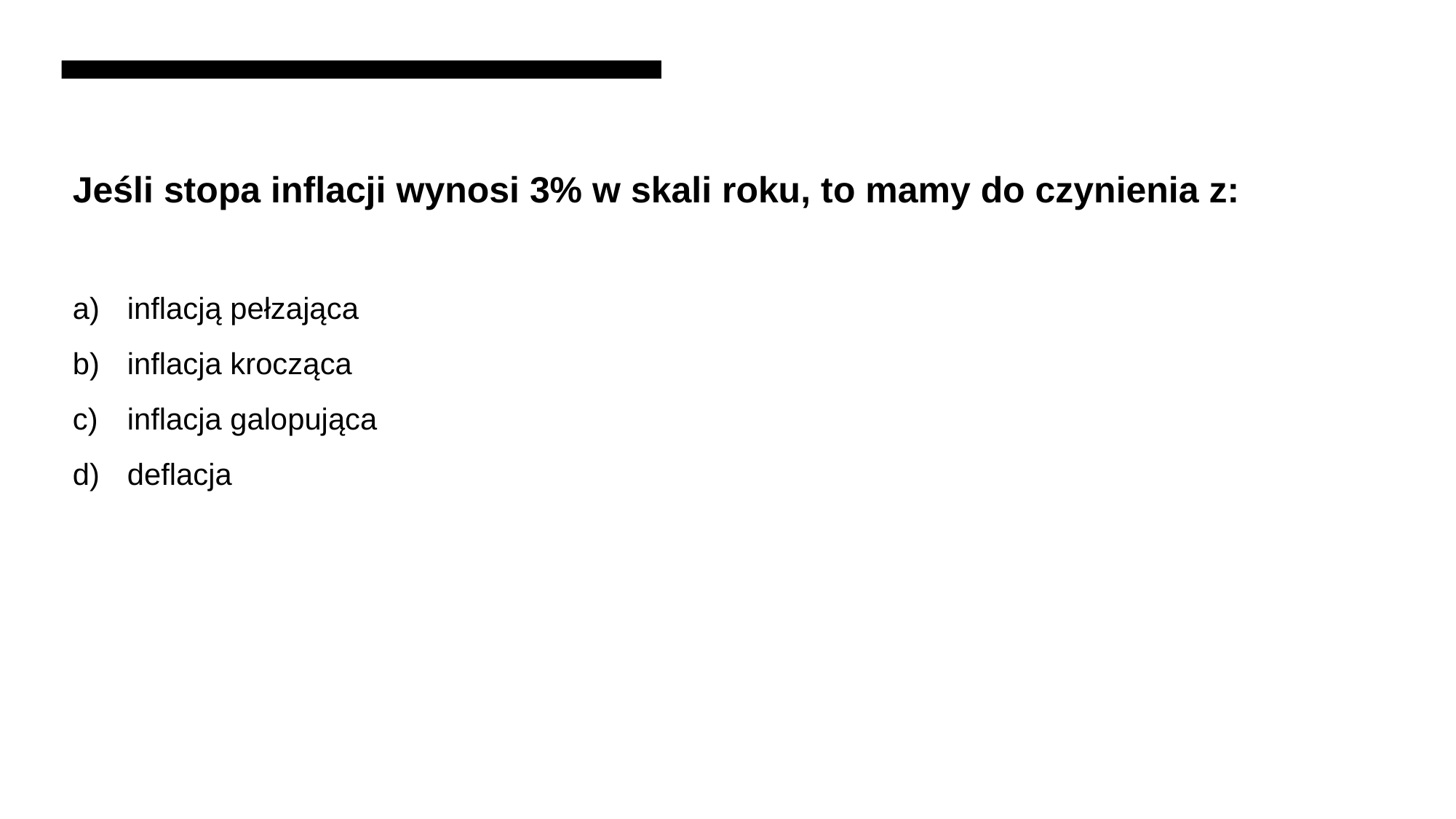

# Jeśli stopa inflacji wynosi 3% w skali roku, to mamy do czynienia z:
inflacją pełzająca
inflacja krocząca
inflacja galopująca
deflacja